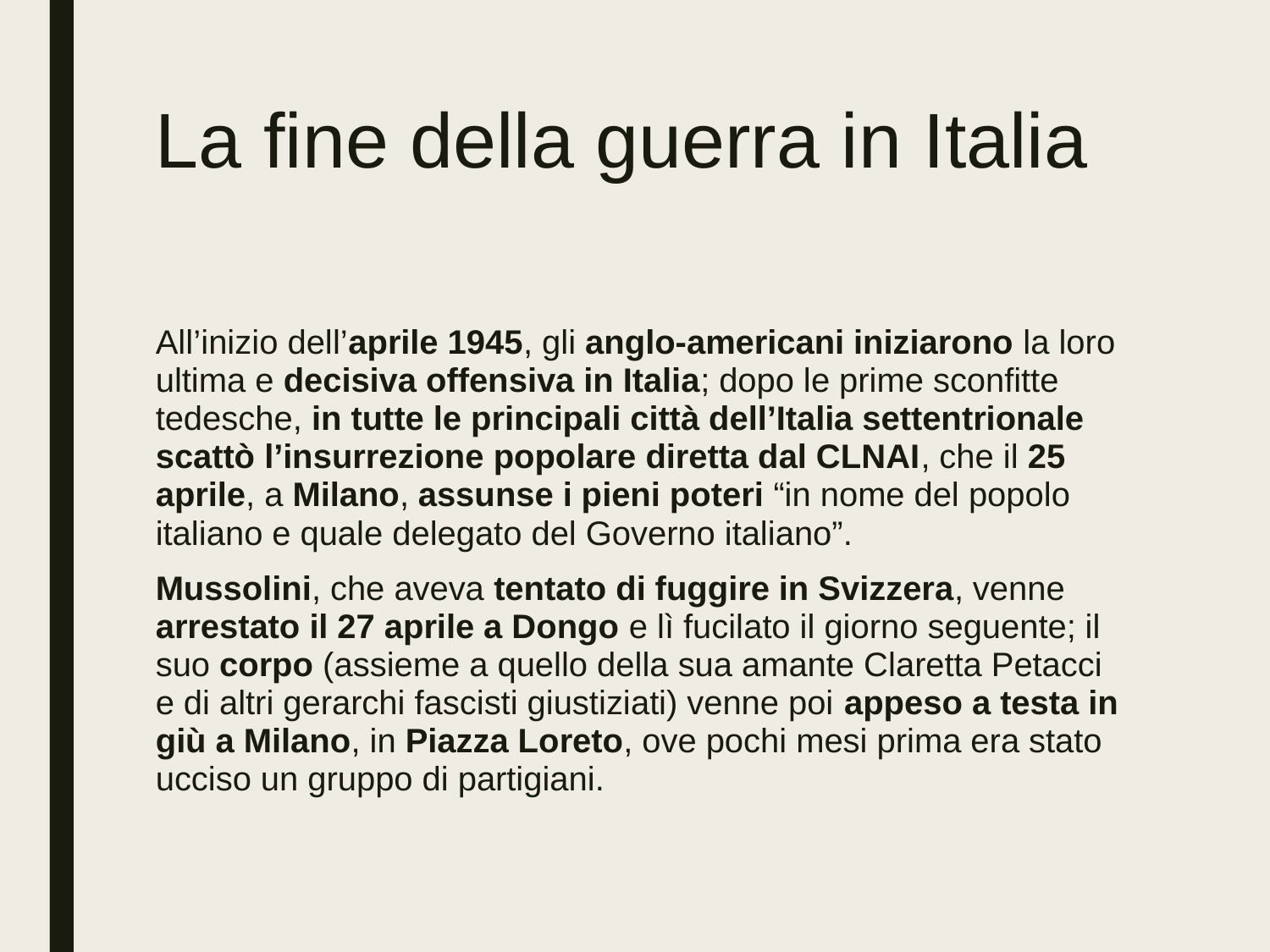

# La fine della guerra in Italia
All’inizio dell’aprile 1945, gli anglo-americani iniziarono la loro ultima e decisiva offensiva in Italia; dopo le prime sconfitte tedesche, in tutte le principali città dell’Italia settentrionale scattò l’insurrezione popolare diretta dal CLNAI, che il 25 aprile, a Milano, assunse i pieni poteri “in nome del popolo italiano e quale delegato del Governo italiano”.
Mussolini, che aveva tentato di fuggire in Svizzera, venne arrestato il 27 aprile a Dongo e lì fucilato il giorno seguente; il suo corpo (assieme a quello della sua amante Claretta Petacci e di altri gerarchi fascisti giustiziati) venne poi appeso a testa in giù a Milano, in Piazza Loreto, ove pochi mesi prima era stato ucciso un gruppo di partigiani.